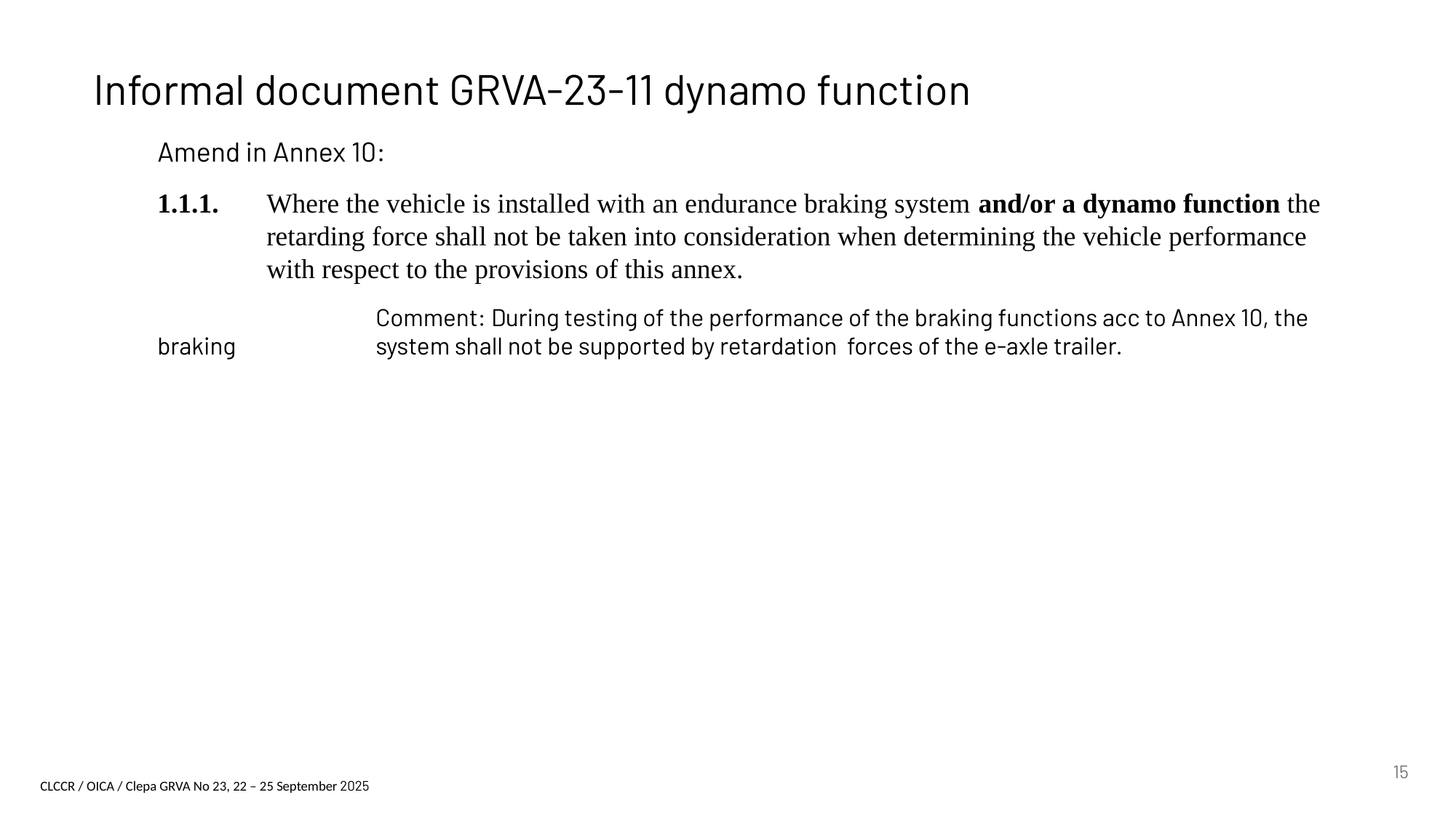

Informal document GRVA-23-11 dynamo function
Amend in Annex 10:
1.1.1. 	Where the vehicle is installed with an endurance braking system and/or a dynamo function the 		retarding force shall not be taken into consideration when determining the vehicle performance 		with respect to the provisions of this annex.
		Comment: During testing of the performance of the braking functions acc to Annex 10, the braking 		system shall not be supported by retardation  forces of the e-axle trailer.

15
CLCCR / OICA / Clepa GRVA No 23, 22 – 25 September 2025